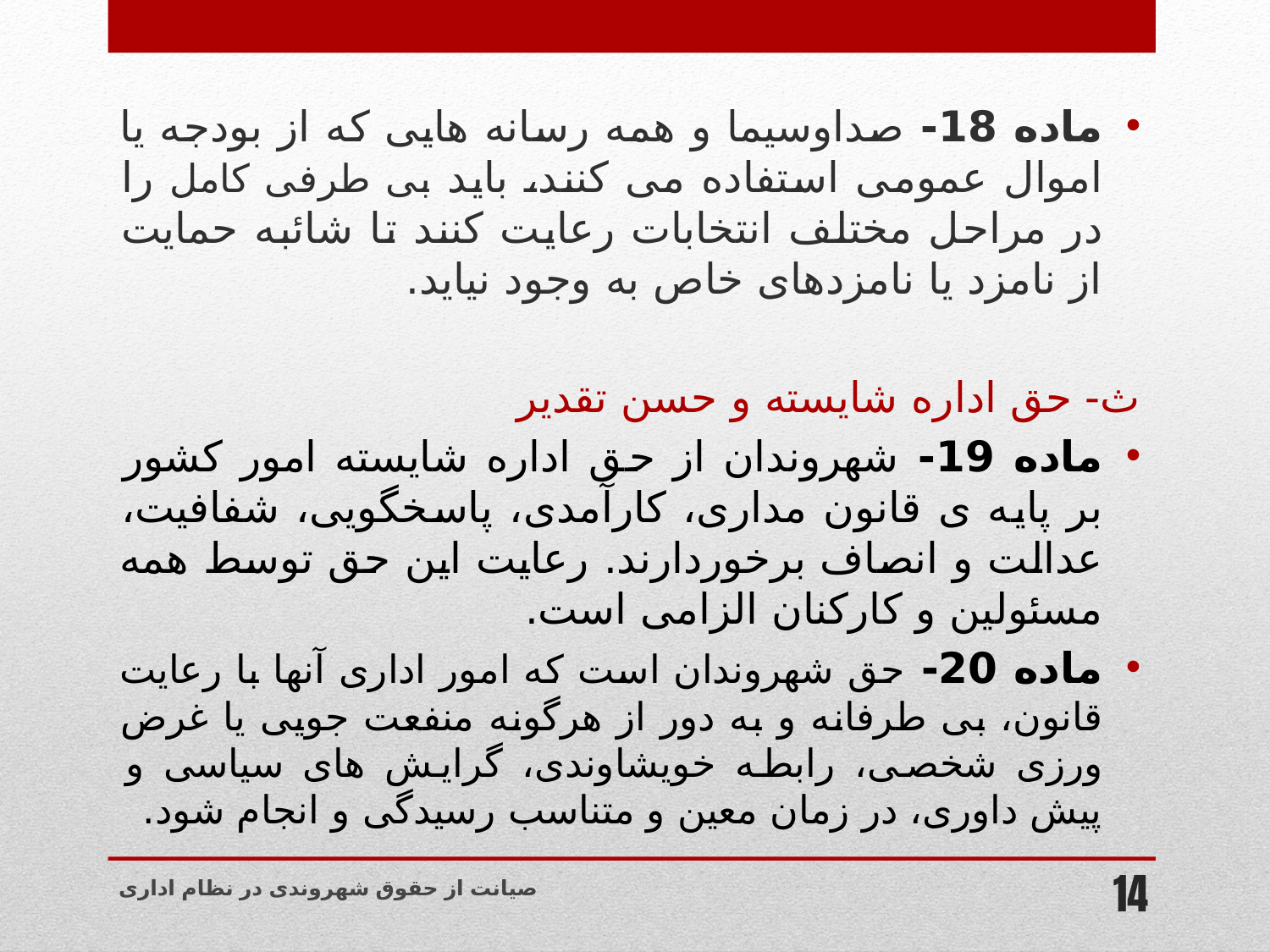

ماده 18- صداوسیما و همه رسانه هایی که از بودجه یا اموال عمومی استفاده می کنند، باید بی طرفی کامل را در مراحل مختلف انتخابات رعایت کنند تا شائبه حمایت از نامزد یا نامزدهای خاص به وجود نیاید.

ث- حق اداره شایسته و حسن تقدیر
ماده 19- شهروندان از حق اداره شایسته امور کشور بر پایه ی قانون مداری، کارآمدی، پاسخگویی، شفافیت، عدالت و انصاف برخوردارند. رعایت این حق توسط همه مسئولین و کارکنان الزامی است.
ماده 20- حق شهروندان است که امور اداری آنها با رعایت قانون، بی طرفانه و به دور از هرگونه منفعت جویی یا غرض ورزی شخصی، رابطه خویشاوندی، گرایش های سیاسی و پیش داوری، در زمان معین و متناسب رسیدگی و انجام شود.
صیانت از حقوق شهروندی در نظام اداری
14